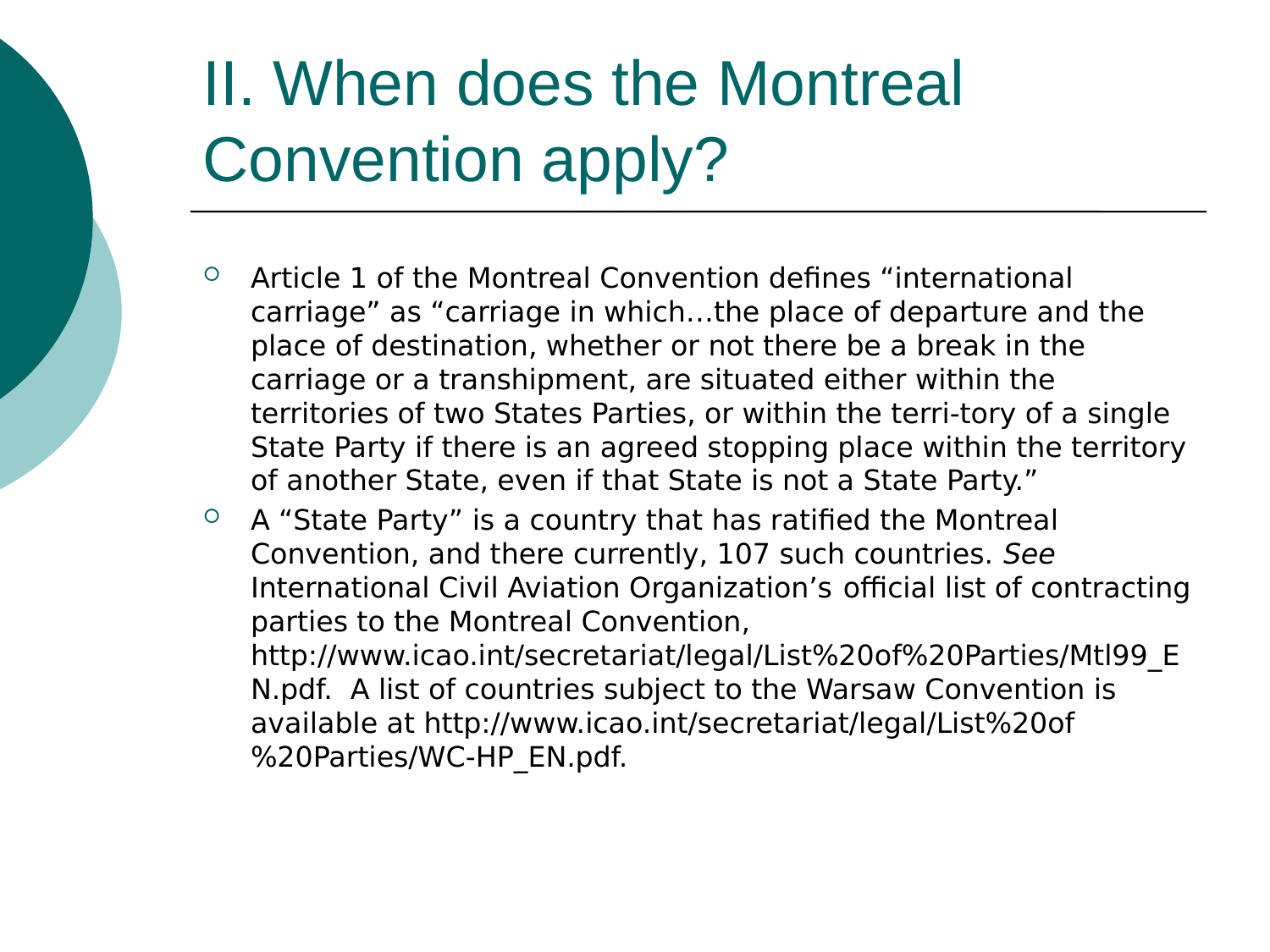

# II. When does the Montreal Convention apply?
Article 1 of the Montreal Convention defines “international carriage” as “carriage in which…the place of departure and the place of destination, whether or not there be a break in the carriage or a transhipment, are situated either within the territories of two States Parties, or within the terri-tory of a single State Party if there is an agreed stopping place within the territory of another State, even if that State is not a State Party.”
A “State Party” is a country that has ratified the Montreal Convention, and there currently, 107 such countries. See International Civil Aviation Organization’s official list of contracting parties to the Montreal Convention, http://www.icao.int/secretariat/legal/List%20of%20Parties/Mtl99_EN.pdf.  A list of countries subject to the Warsaw Convention is available at http://www.icao.int/secretariat/legal/List%20of%20Parties/WC-HP_EN.pdf.